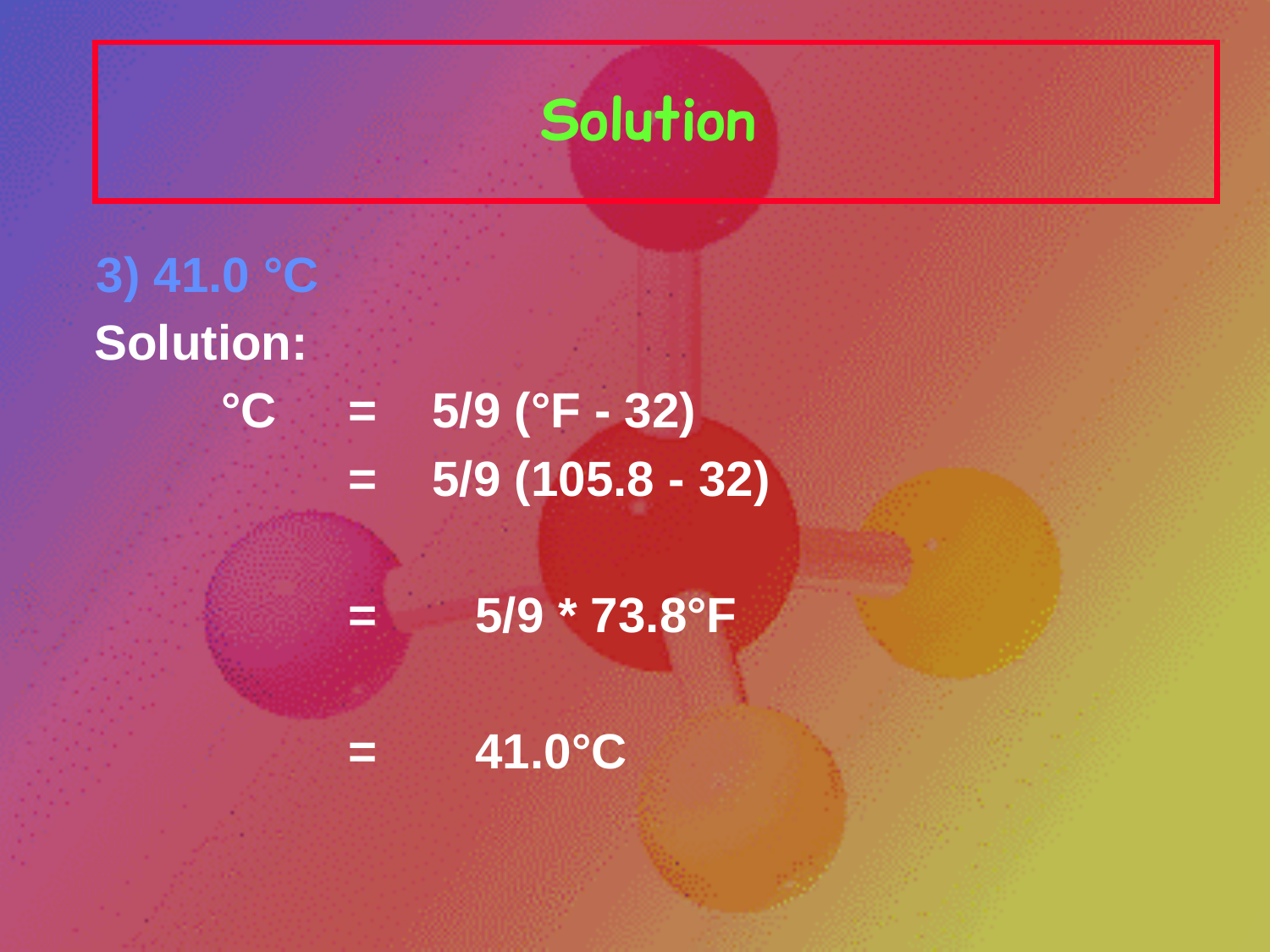

# Solution
   3) 41.0 °C
	Solution:
		°C    	=    5/9 (°F - 32)
			=    5/9 (105.8 - 32)

			=	5/9 * 73.8°F

			=    	41.0°C